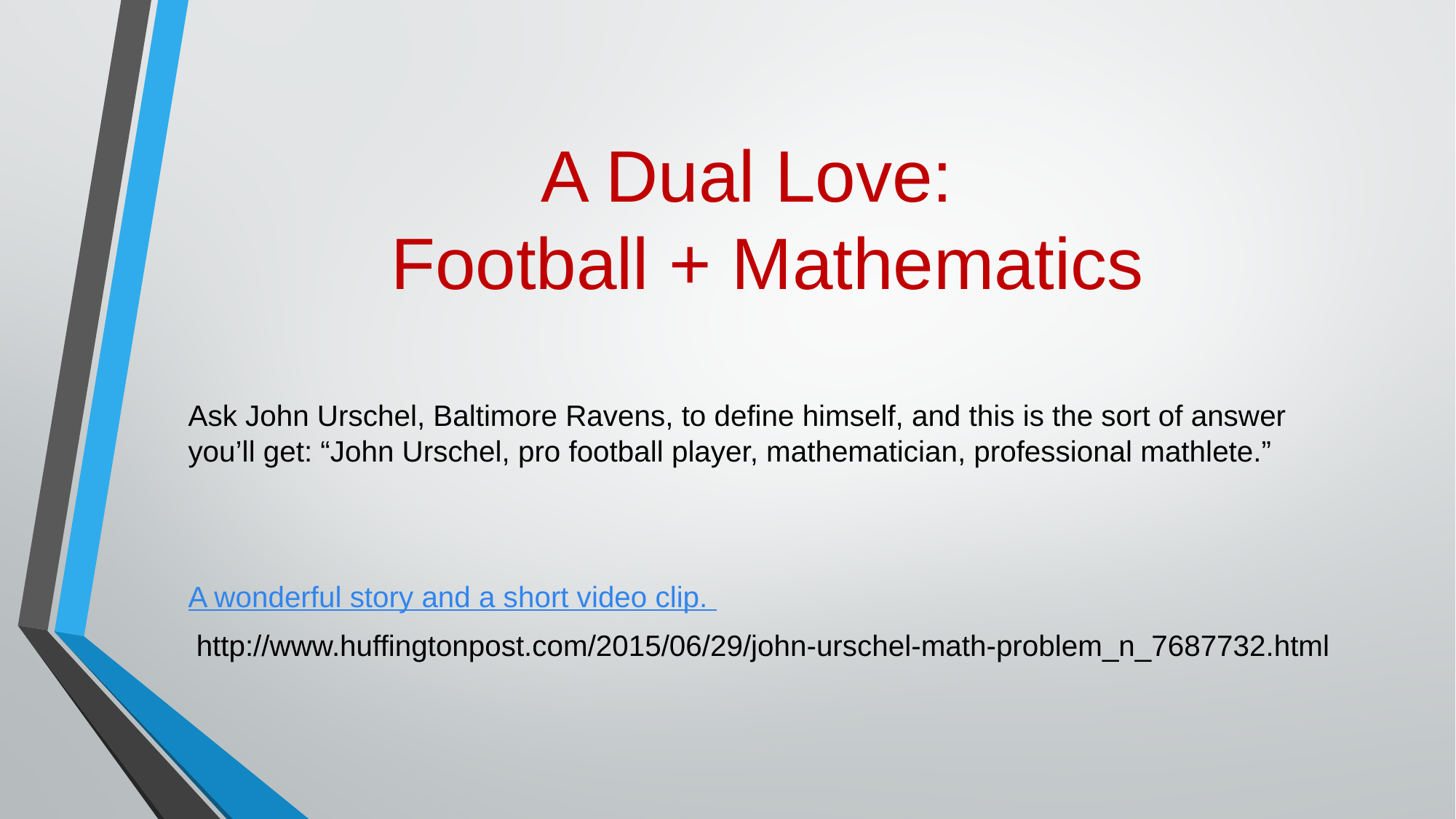

# A Dual Love: Football + Mathematics

Ask John Urschel, Baltimore Ravens, to define himself, and this is the sort of answer you’ll get: “John Urschel, pro football player, mathematician, professional mathlete.”

A wonderful story and a short video clip.
 http://www.huffingtonpost.com/2015/06/29/john-urschel-math-problem_n_7687732.html